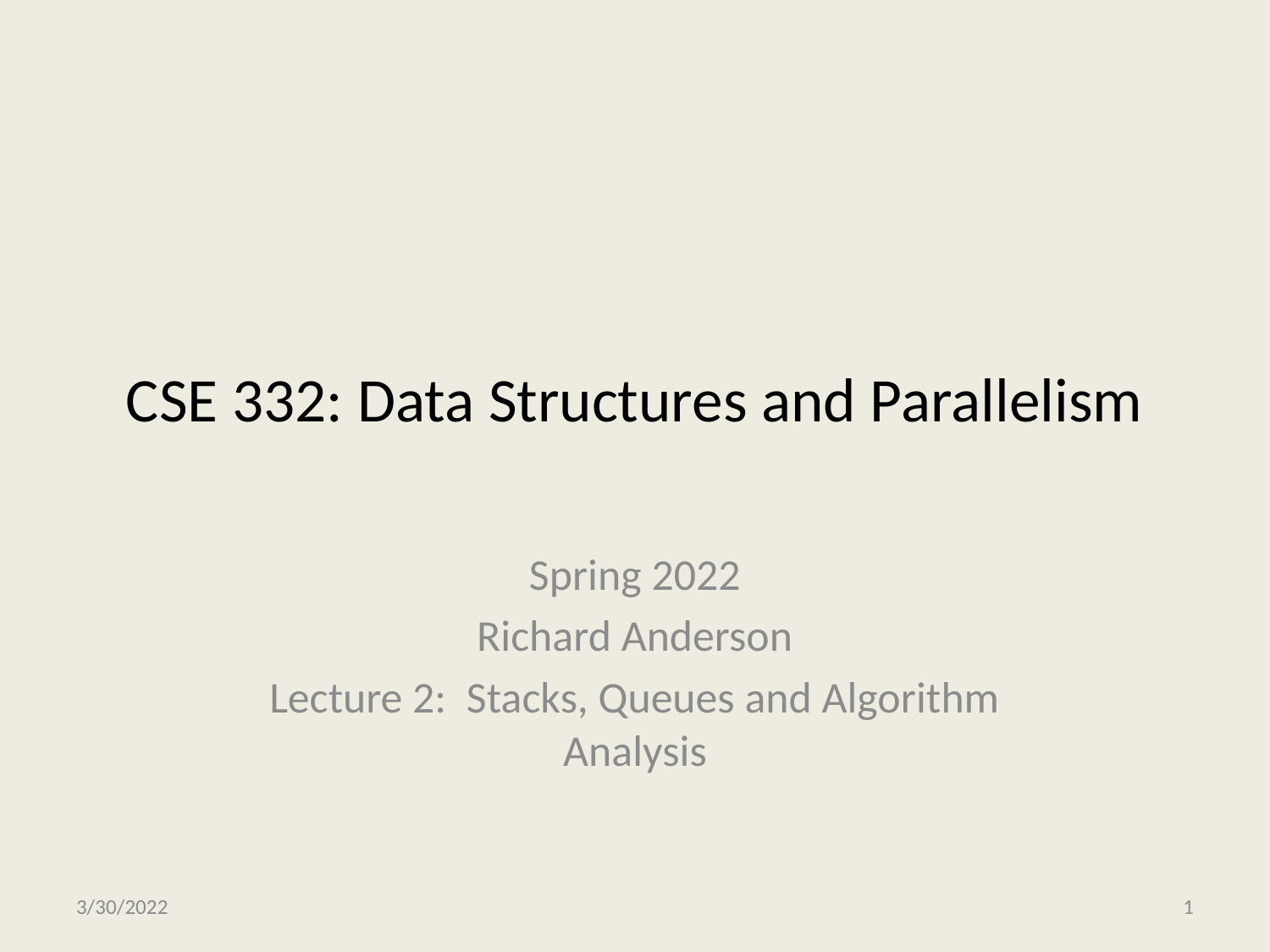

# CSE 332: Data Structures and Parallelism
Spring 2022
Richard Anderson
Lecture 2:  Stacks, Queues and Algorithm Analysis
3/30/2022
CSE 332
1